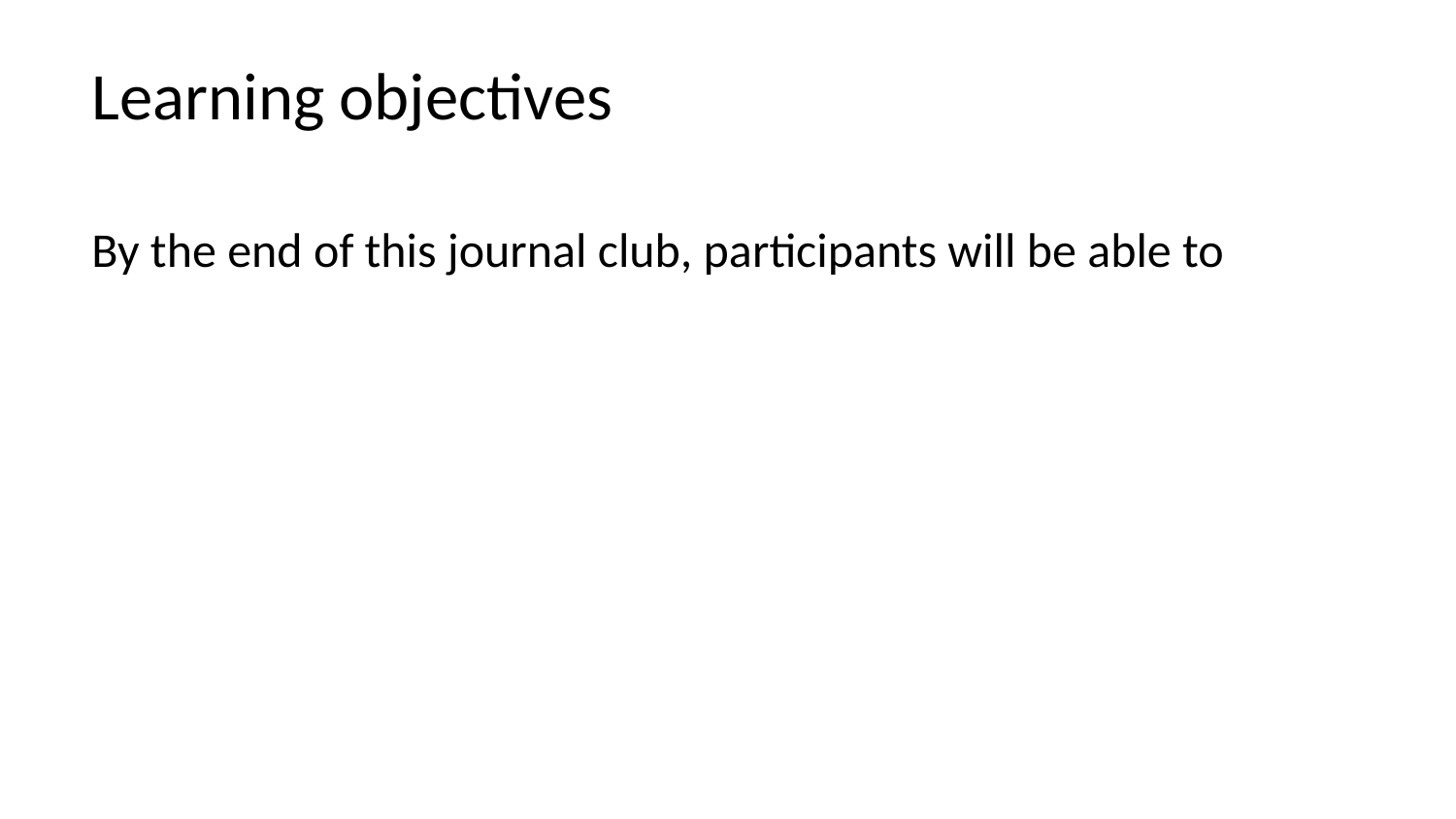

# Learning objectives
By the end of this journal club, participants will be able to